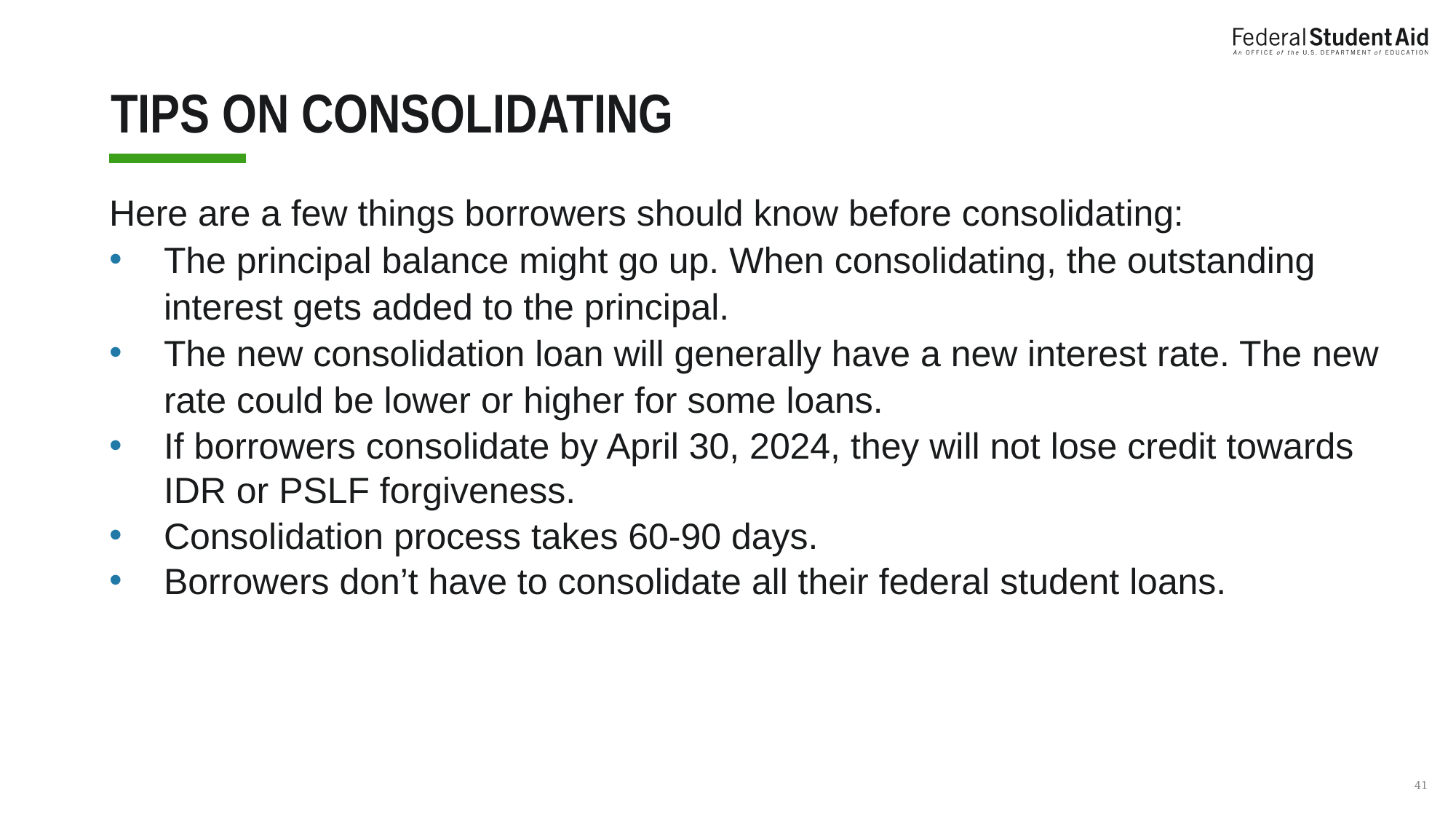

# TIPS ON CONSOLIDATING

Here are a few things borrowers should know before consolidating:
The principal balance might go up. When consolidating, the outstanding interest gets added to the principal.
The new consolidation loan will generally have a new interest rate. The new rate could be lower or higher for some loans.
If borrowers consolidate by April 30, 2024, they will not lose credit towards IDR or PSLF forgiveness.
Consolidation process takes 60-90 days.
Borrowers don’t have to consolidate all their federal student loans.
41